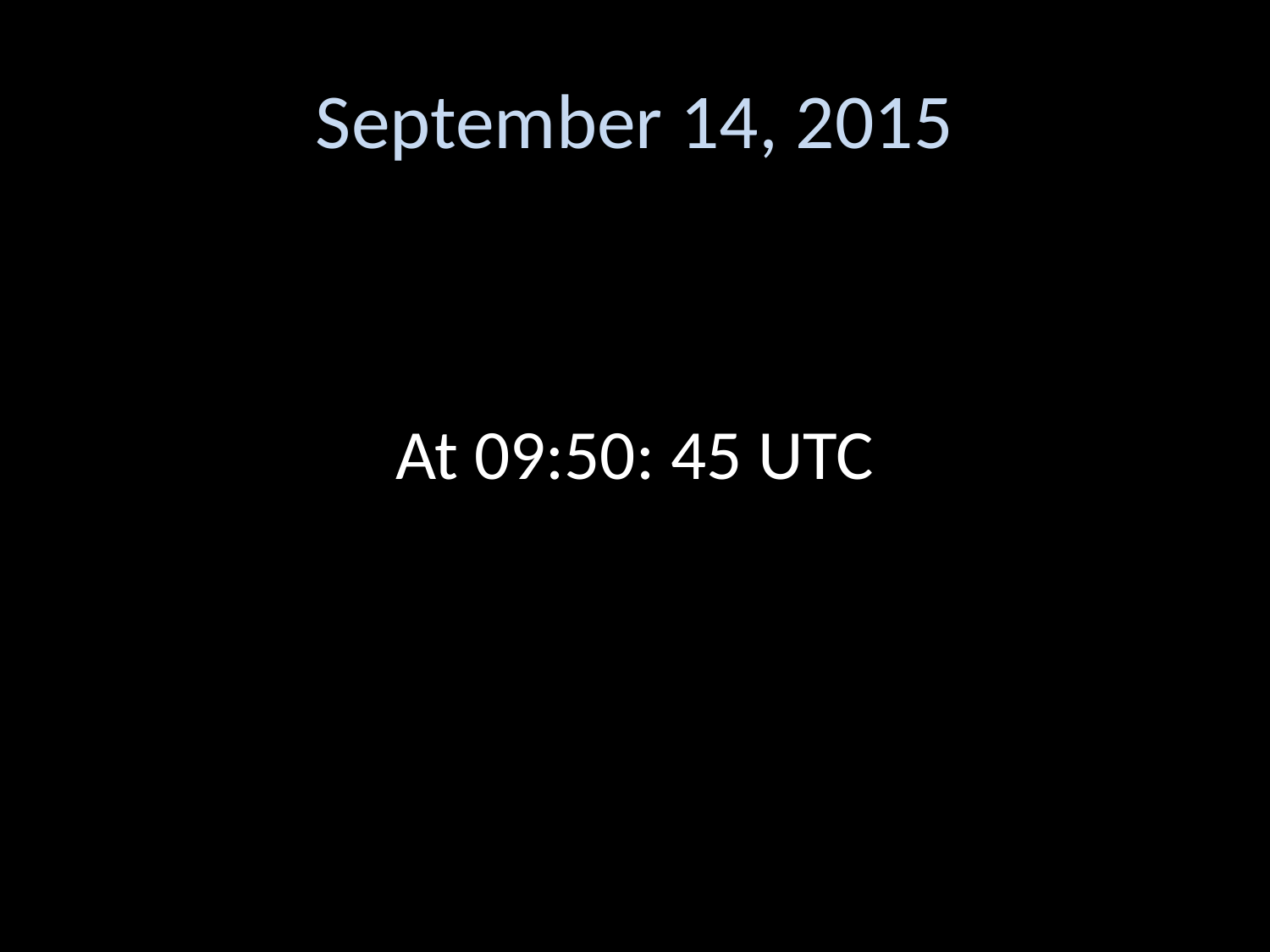

# September 14, 2015

At 09:50: 45 UTC